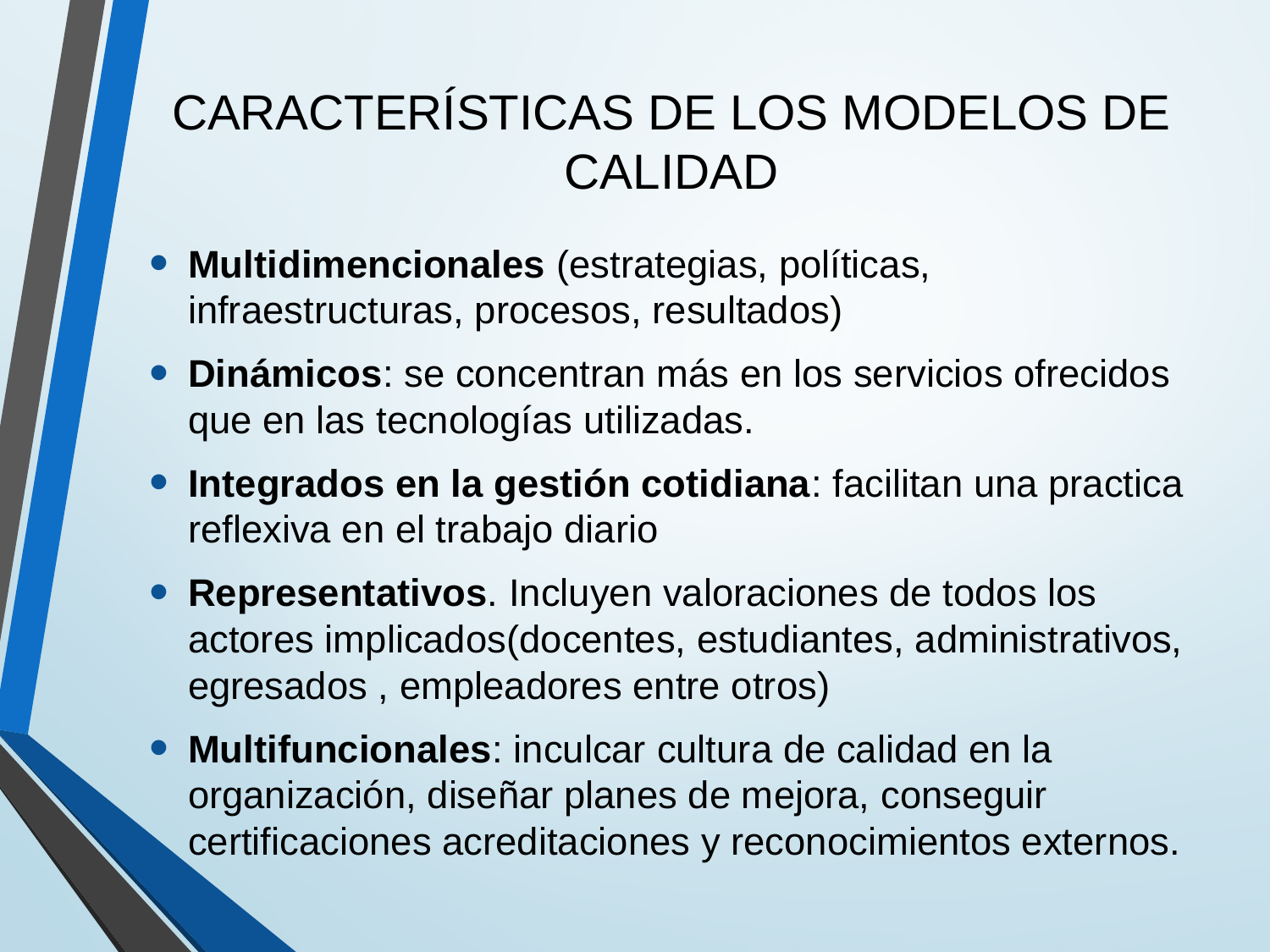

# CARACTERÍSTICAS DE LOS MODELOS DE CALIDAD
Multidimencionales (estrategias, políticas, infraestructuras, procesos, resultados)
Dinámicos: se concentran más en los servicios ofrecidos que en las tecnologías utilizadas.
Integrados en la gestión cotidiana: facilitan una practica reflexiva en el trabajo diario
Representativos. Incluyen valoraciones de todos los actores implicados(docentes, estudiantes, administrativos, egresados , empleadores entre otros)
Multifuncionales: inculcar cultura de calidad en la organización, diseñar planes de mejora, conseguir certificaciones acreditaciones y reconocimientos externos.